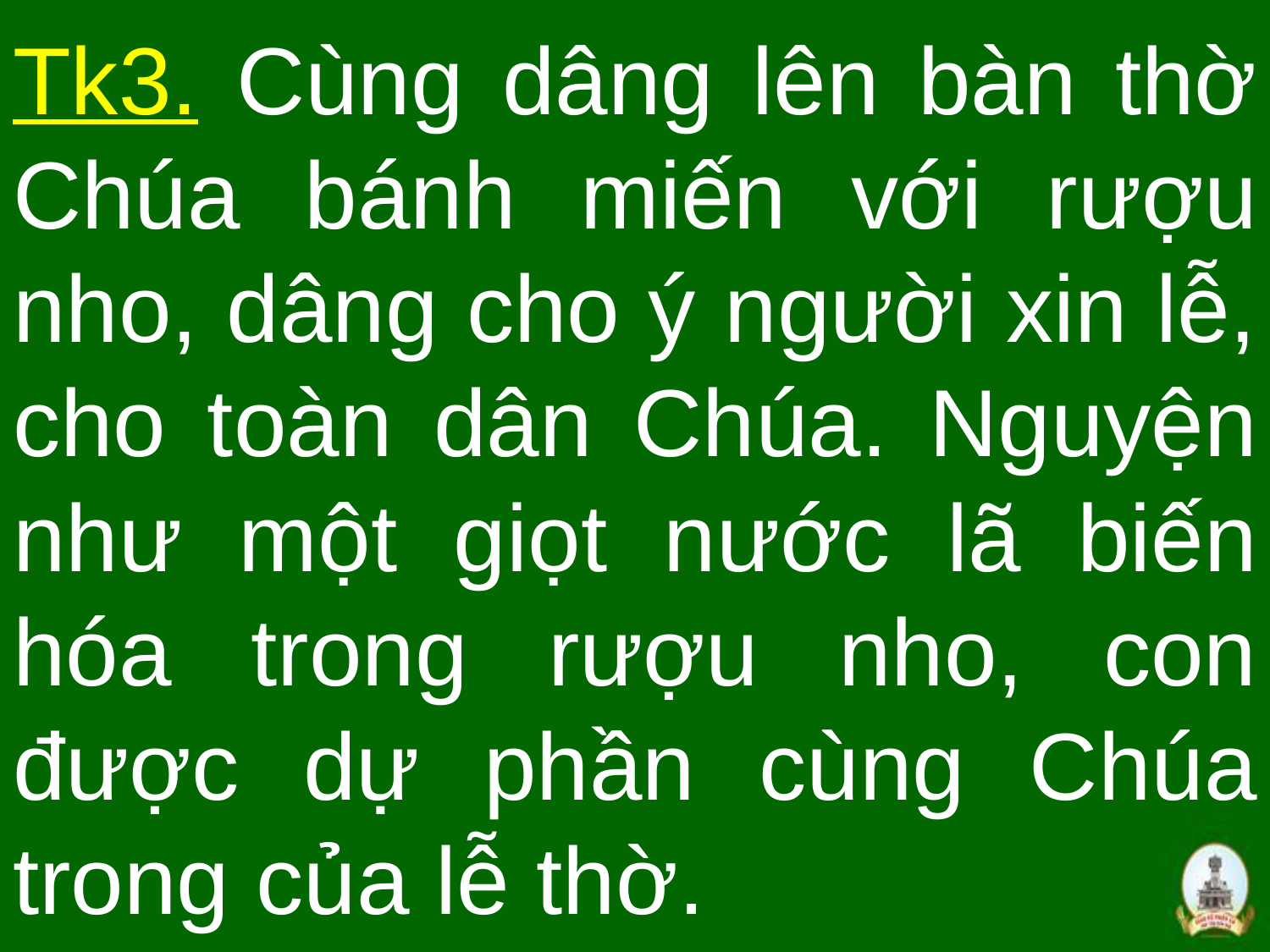

# Tk3. Cùng dâng lên bàn thờ Chúa bánh miến với rượu nho, dâng cho ý người xin lễ, cho toàn dân Chúa. Nguyện như một giọt nước lã biến hóa trong rượu nho, con được dự phần cùng Chúa trong của lễ thờ.